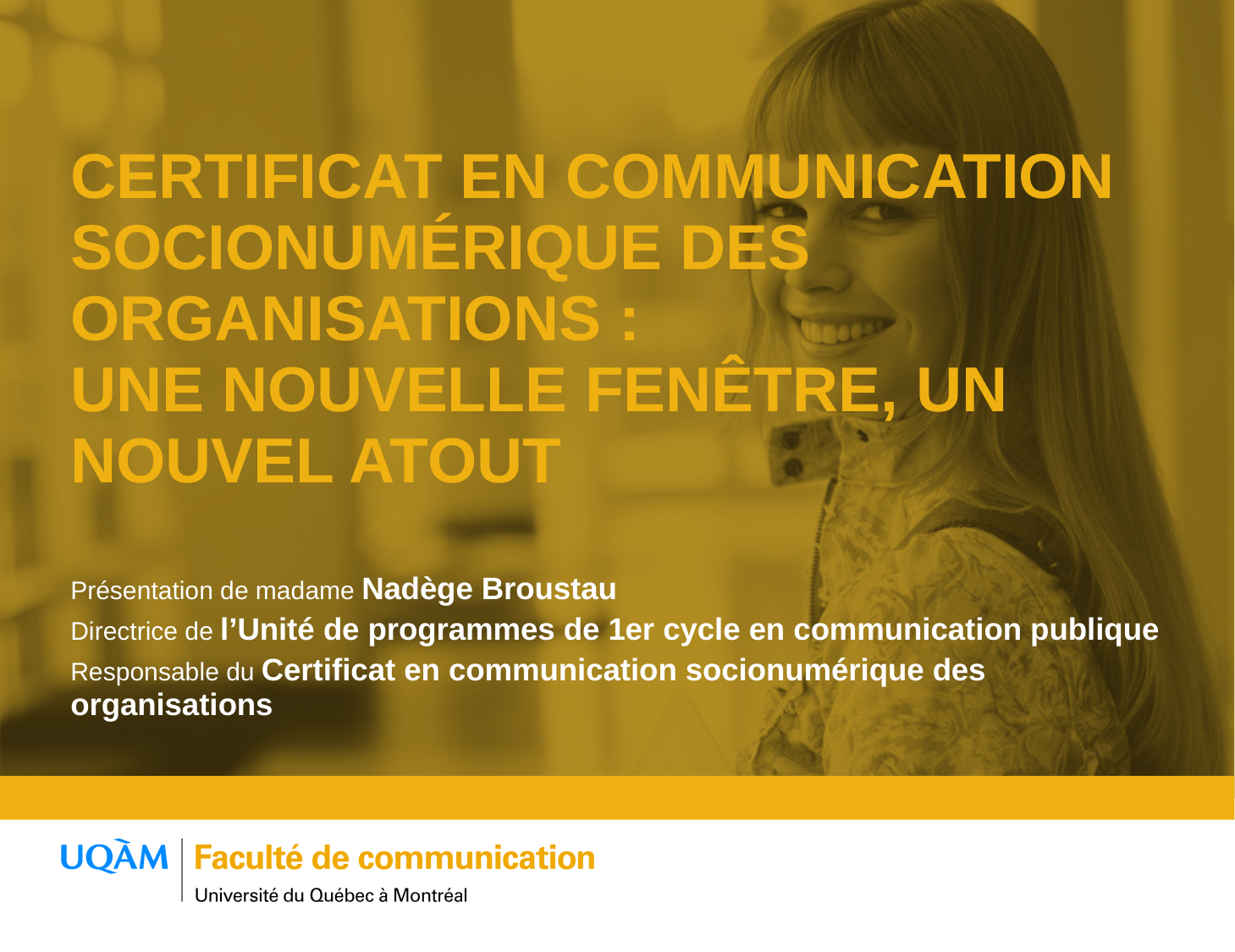

# Certificat en communication socionumérique des organisations : une nouvelle fenêtre, un nouvel atout
Présentation de madame Nadège Broustau
Directrice de l’Unité de programmes de 1er cycle en communication publique
Responsable du Certificat en communication socionumérique des organisations